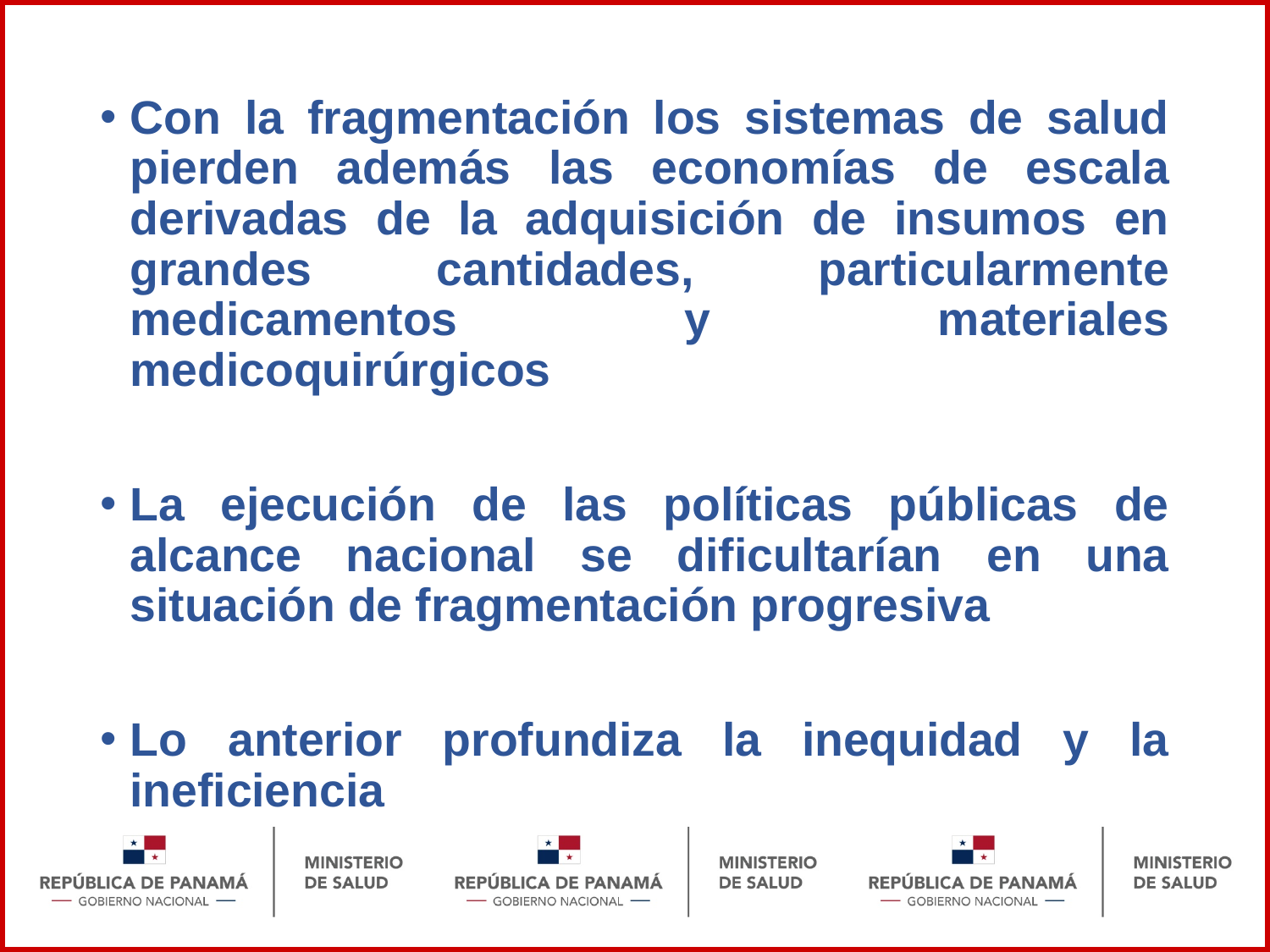

Con la fragmentación los sistemas de salud pierden además las economías de escala derivadas de la adquisición de insumos en grandes cantidades, particularmente medicamentos y materiales medicoquirúrgicos

La ejecución de las políticas públicas de alcance nacional se dificultarían en una situación de fragmentación progresiva

Lo anterior profundiza la inequidad y la ineficiencia